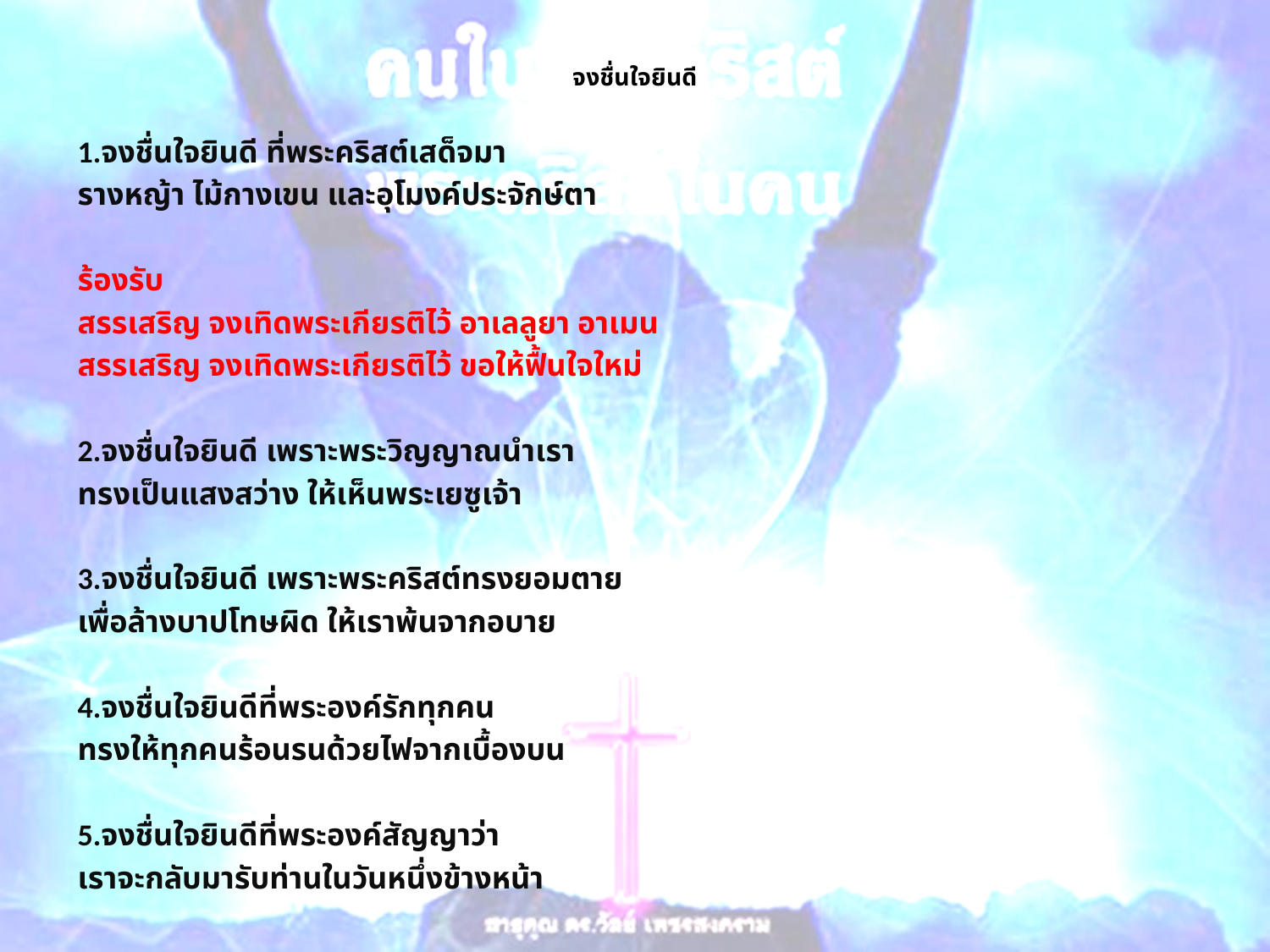

# จงชื่นใจยินดี
1.จงชื่นใจยินดี ที่พระคริสต์เสด็จมา
รางหญ้า ไม้กางเขน และอุโมงค์ประจักษ์ตา

ร้องรับ
สรรเสริญ จงเทิดพระเกียรติไว้ อาเลลูยา อาเมน
สรรเสริญ จงเทิดพระเกียรติไว้ ขอให้ฟื้นใจใหม่

2.จงชื่นใจยินดี เพราะพระวิญญาณนำเรา
ทรงเป็นแสงสว่าง ให้เห็นพระเยซูเจ้า

3.จงชื่นใจยินดี เพราะพระคริสต์ทรงยอมตาย
เพื่อล้างบาปโทษผิด ให้เราพ้นจากอบาย

4.จงชื่นใจยินดีที่พระองค์รักทุกคน
ทรงให้ทุกคนร้อนรนด้วยไฟจากเบื้องบน

5.จงชื่นใจยินดีที่พระองค์สัญญาว่า
เราจะกลับมารับท่านในวันหนึ่งข้างหน้า